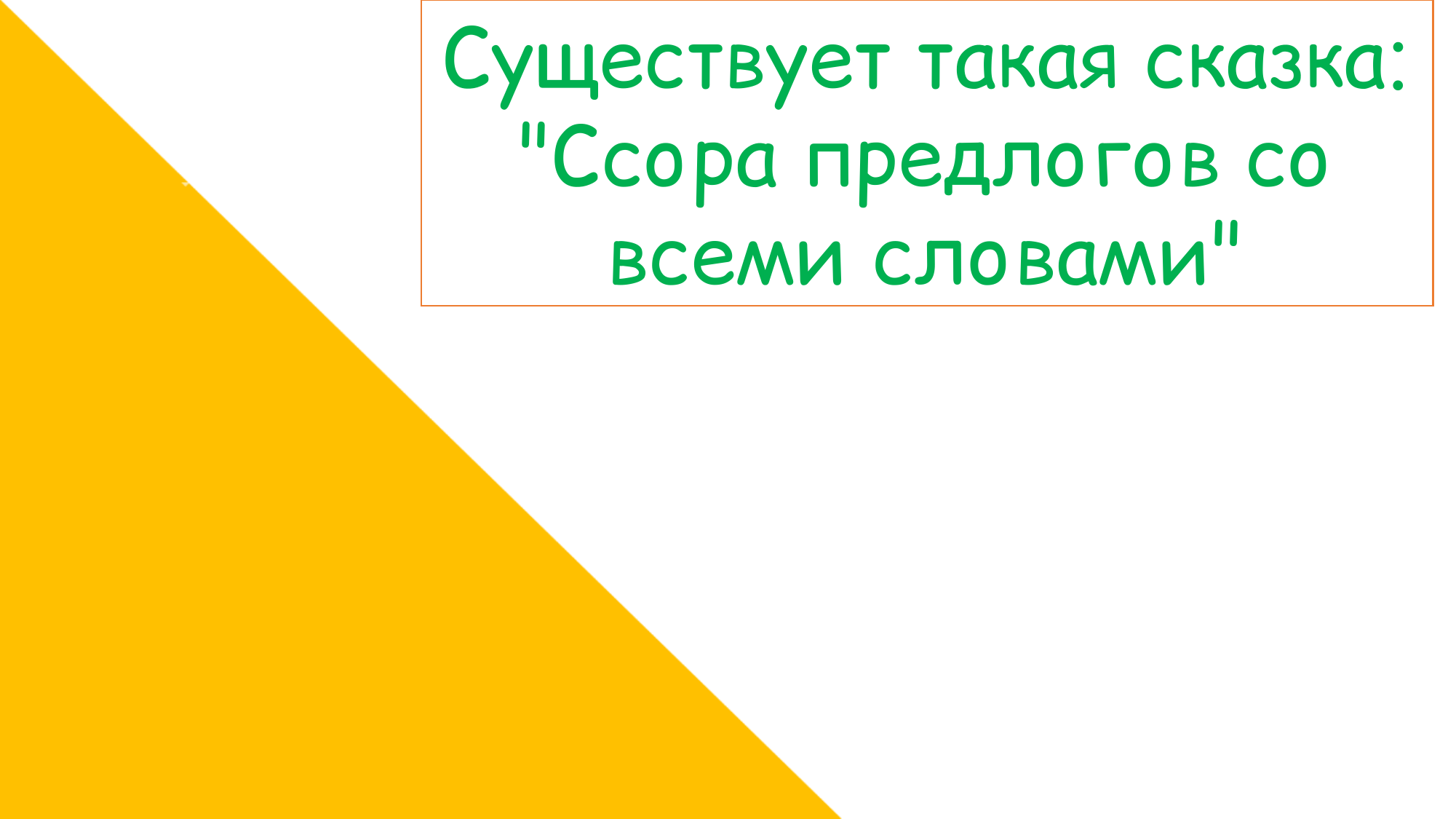

Существует такая сказка: "Ссора предлогов со всеми словами"